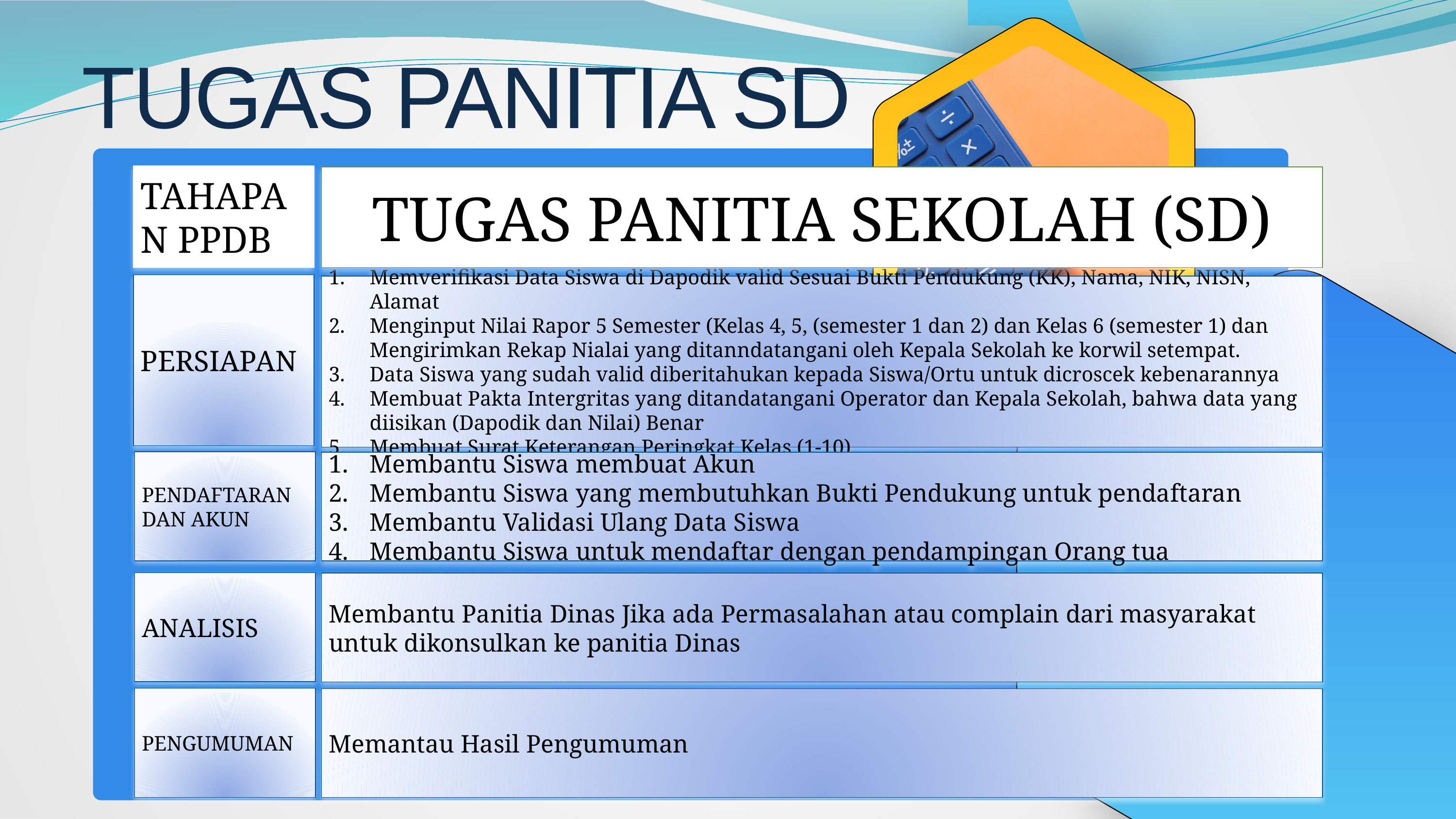

TUGAS PANITIA SD

TAHAPAN PPDB
TUGAS PANITIA SEKOLAH (SD)

PERSIAPAN
Memverifikasi Data Siswa di Dapodik valid Sesuai Bukti Pendukung (KK), Nama, NIK, NISN, Alamat
Menginput Nilai Rapor 5 Semester (Kelas 4, 5, (semester 1 dan 2) dan Kelas 6 (semester 1) dan Mengirimkan Rekap Nialai yang ditanndatangani oleh Kepala Sekolah ke korwil setempat.
Data Siswa yang sudah valid diberitahukan kepada Siswa/Ortu untuk dicroscek kebenarannya
Membuat Pakta Intergritas yang ditandatangani Operator dan Kepala Sekolah, bahwa data yang diisikan (Dapodik dan Nilai) Benar
Membuat Surat Keterangan Peringkat Kelas (1-10)

PENDAFTARAN DAN AKUN
Membantu Siswa membuat Akun
Membantu Siswa yang membutuhkan Bukti Pendukung untuk pendaftaran
Membantu Validasi Ulang Data Siswa
Membantu Siswa untuk mendaftar dengan pendampingan Orang tua
ANALISIS
Membantu Panitia Dinas Jika ada Permasalahan atau complain dari masyarakat untuk dikonsulkan ke panitia Dinas
PENGUMUMAN
Memantau Hasil Pengumuman